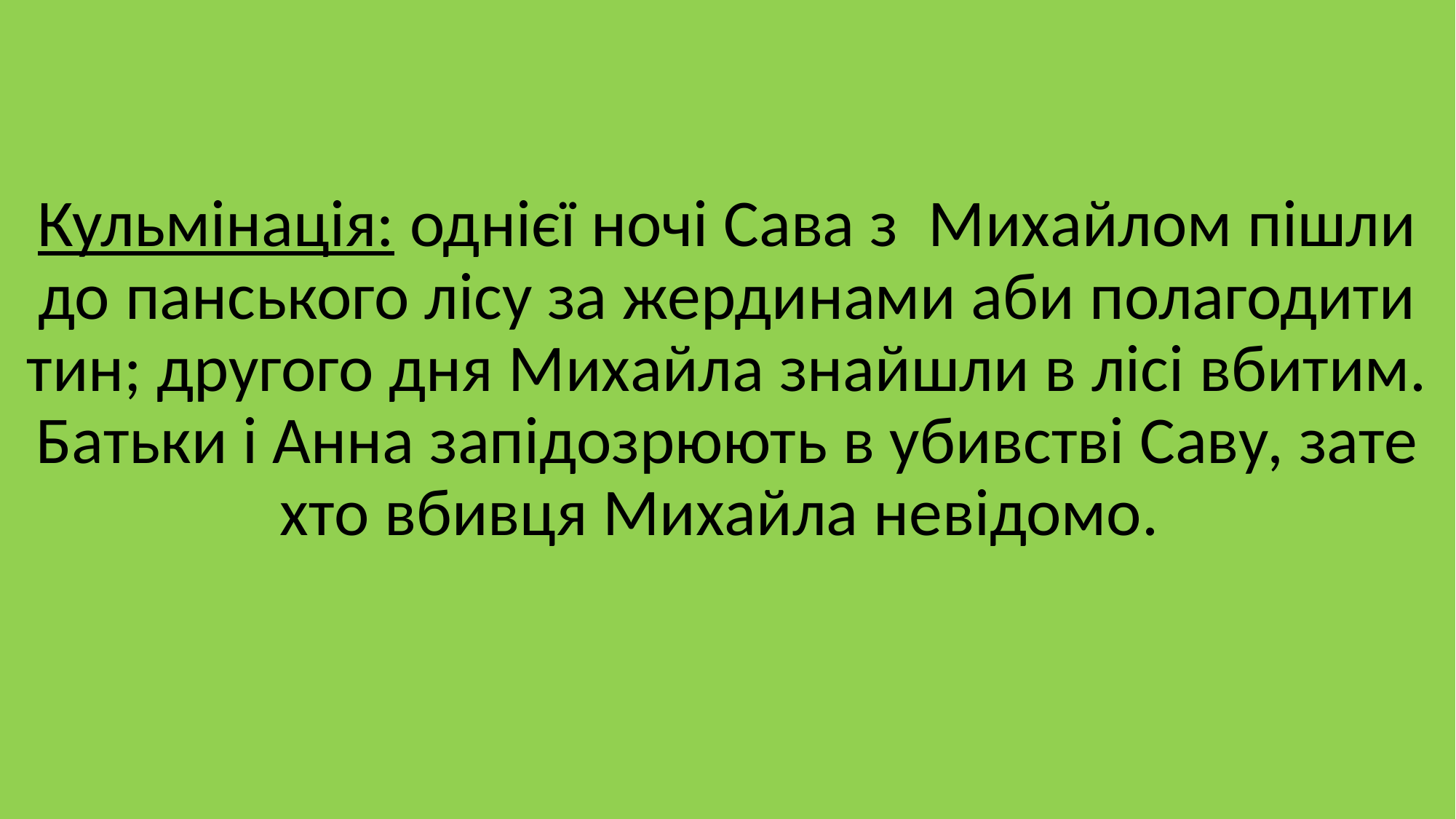

# Кульмінація: однієї ночі Сава з  Михайлом пішли до панського лісу за жердинами аби полагодити тин; другого дня Михайла знайшли в лісі вбитим. Батьки і Анна запідозрюють в убивстві Саву, зате хто вбивця Михайла невідомо.